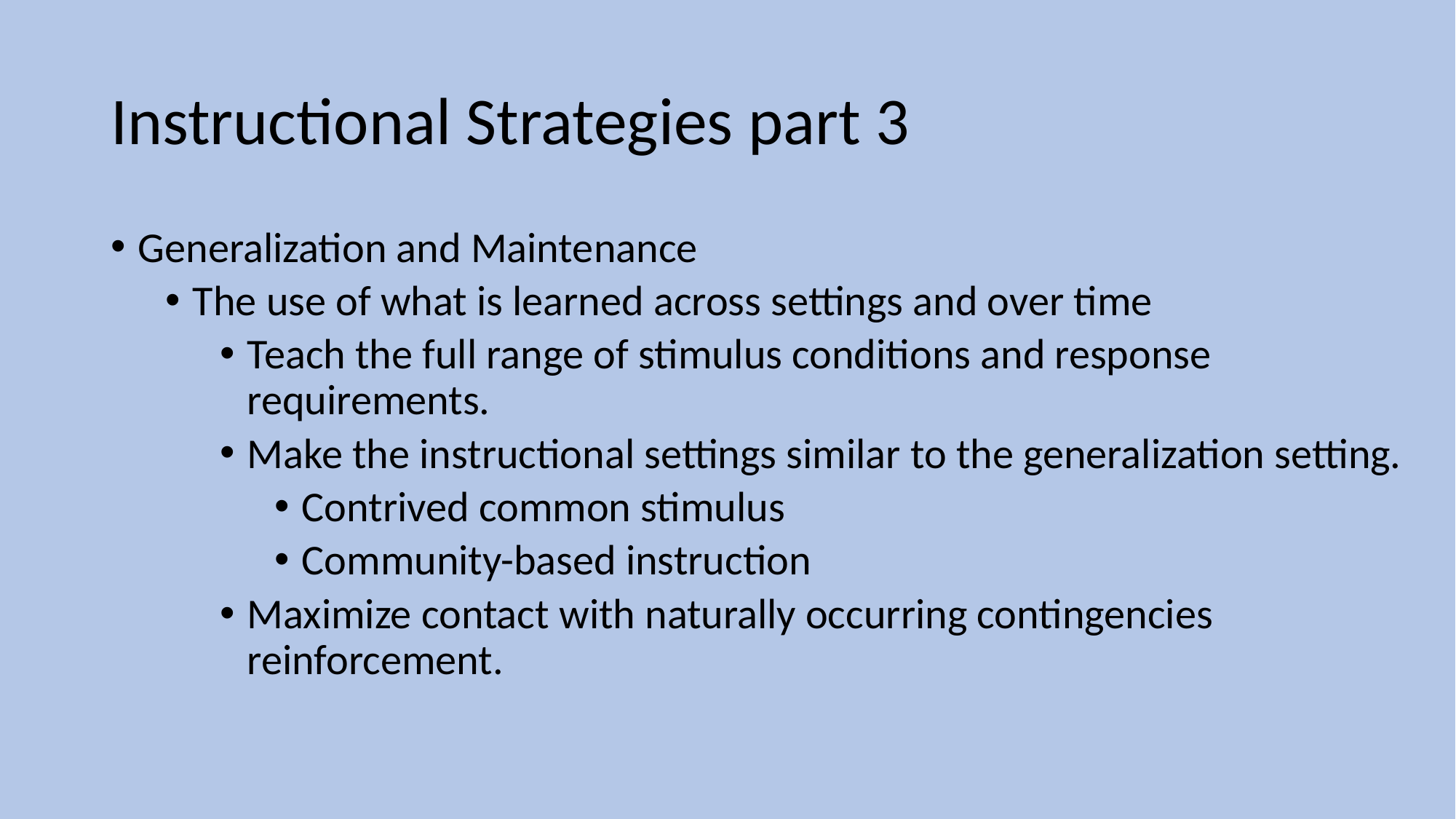

# Instructional Strategies part 3
Generalization and Maintenance
The use of what is learned across settings and over time
Teach the full range of stimulus conditions and response requirements.
Make the instructional settings similar to the generalization setting.
Contrived common stimulus
Community-based instruction
Maximize contact with naturally occurring contingencies reinforcement.